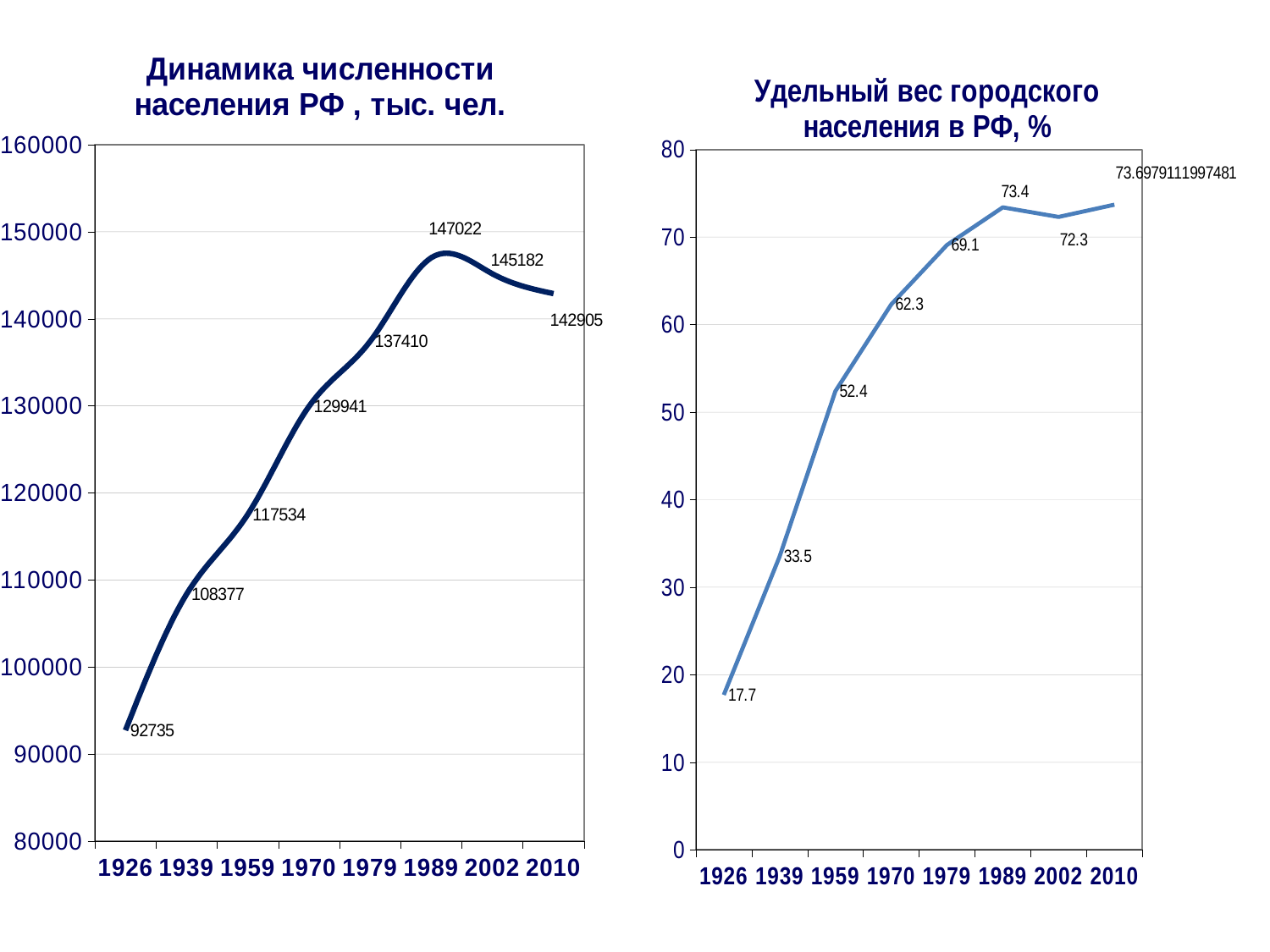

### Chart: Динамика численности населения РФ , тыс. чел.

| Category | численность населения РФ , тыс. чел. |
|---|---|
| 1926 | 92735.0 |
| 1939 | 108377.0 |
| 1959 | 117534.0 |
| 1970 | 129941.0 |
| 1979 | 137410.0 |
| 1989 | 147022.0 |
| 2002 | 145182.0 |
| 2010 | 142905.0 |

### Chart: Удельный вес городского населения в РФ, %

| Category | удельный вес городского населения, % |
|---|---|
| 1926 | 17.7 |
| 1939 | 33.5 |
| 1959 | 52.4 |
| 1970 | 62.3 |
| 1979 | 69.1 |
| 1989 | 73.4 |
| 2002 | 72.3 |
| 2010 | 73.69791119974809 |